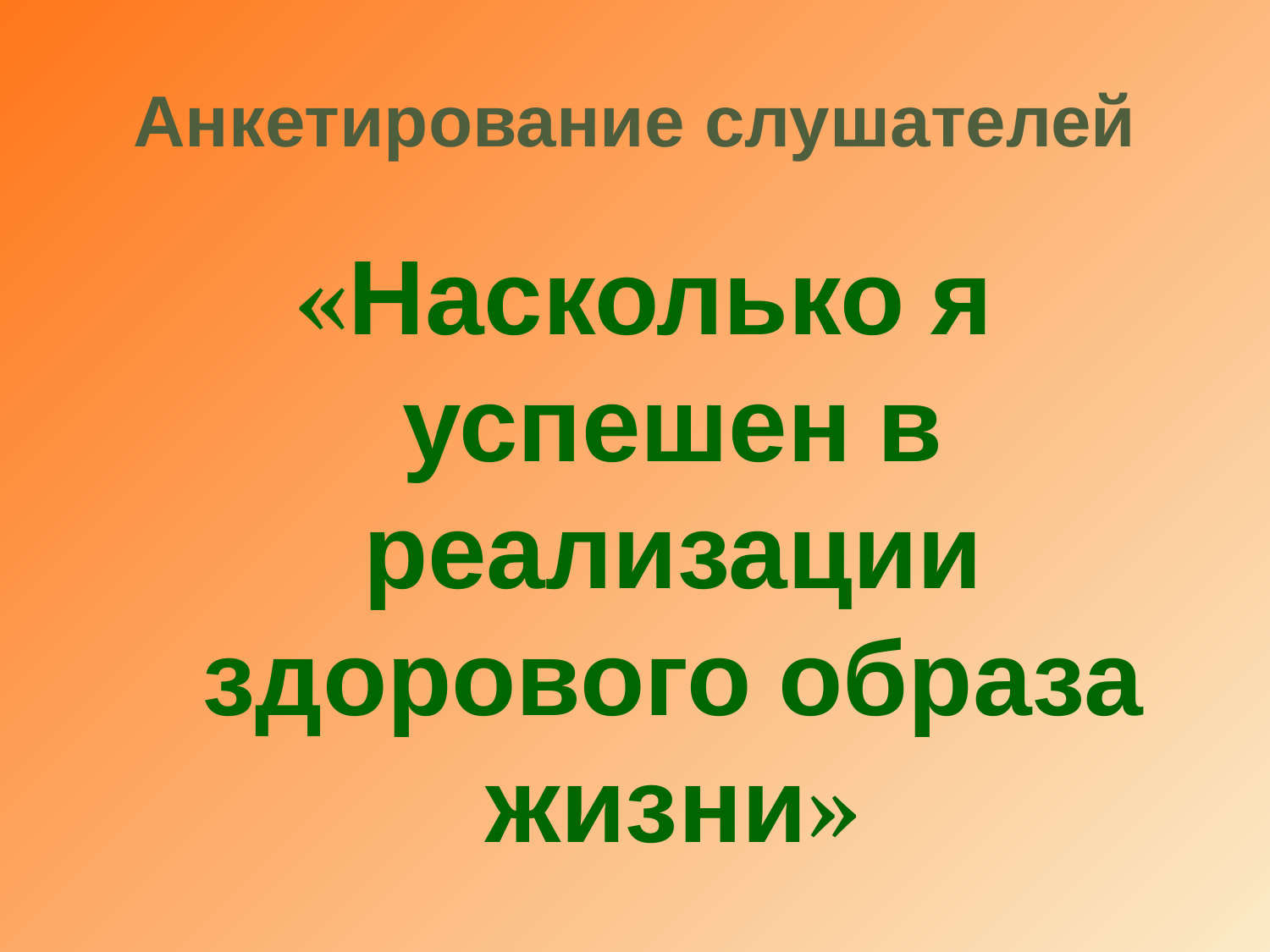

# Анкетирование слушателей
«Насколько я успешен в реализации здорового образа жизни»